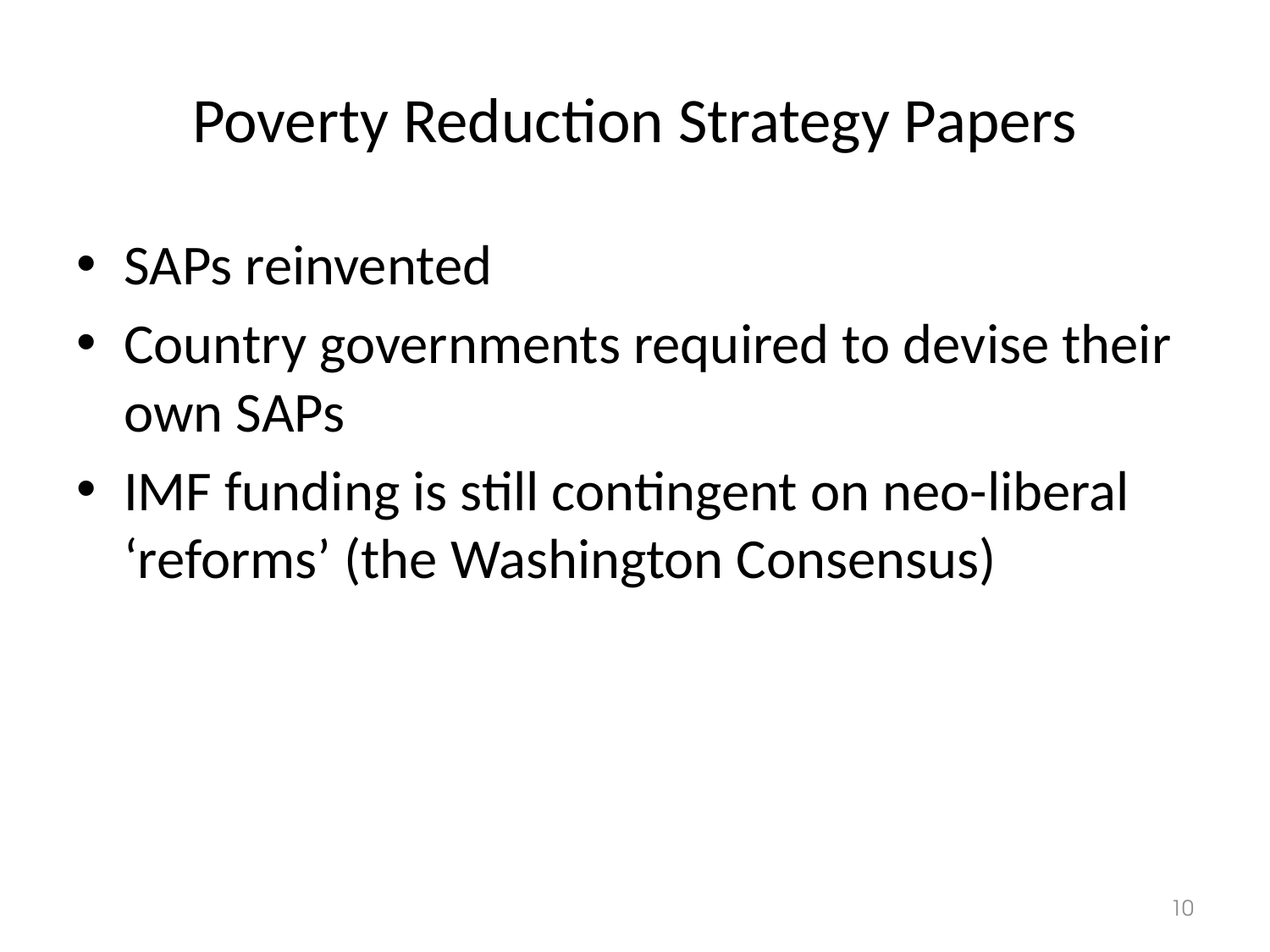

# Poverty Reduction Strategy Papers
SAPs reinvented
Country governments required to devise their own SAPs
IMF funding is still contingent on neo-liberal ‘reforms’ (the Washington Consensus)
10